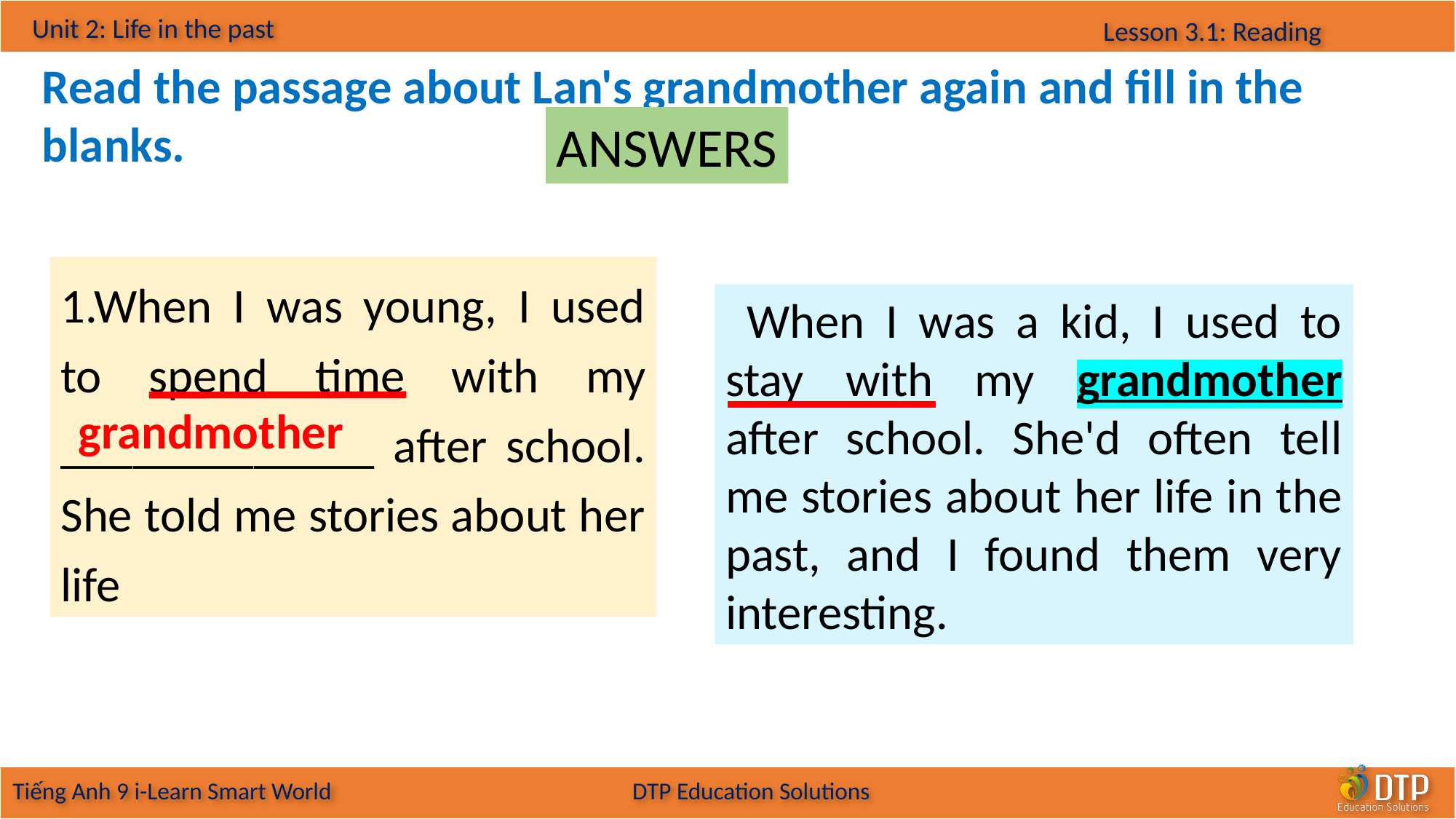

Read the passage about Lan's grandmother again and fill in the blanks.
ANSWERS
1.When I was young, I used to spend time with my _____________ after school. She told me stories about her life
 When I was a kid, I used to stay with my grandmother after school. She'd often tell me stories about her life in the past, and I found them very interesting.
grandmother